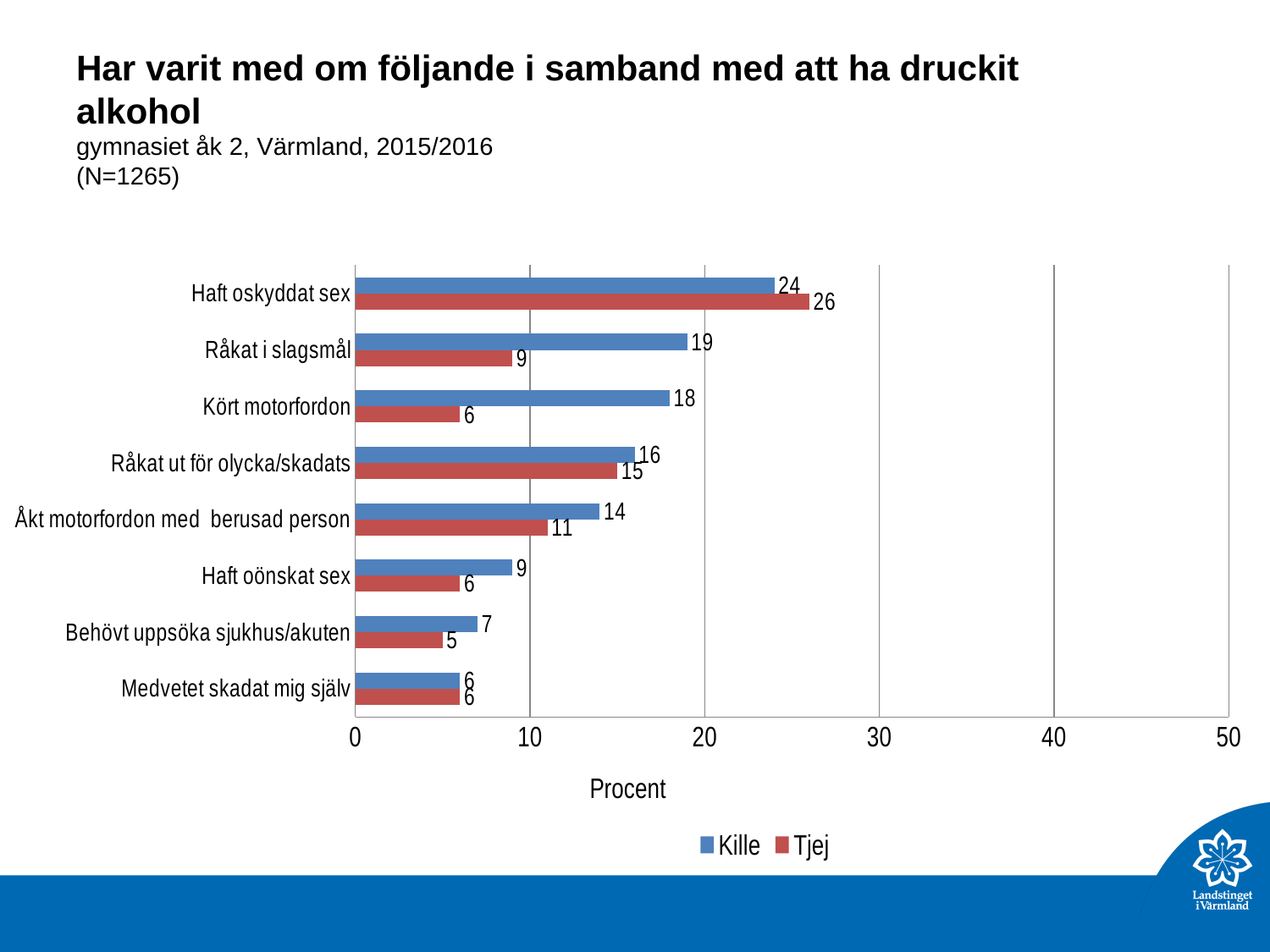

# Har varit med om följande i samband med att ha druckit alkohol gymnasiet åk 2, Värmland, 2015/2016 (N=1265)

### Chart:

| Category | Tjej | Kille |
|---|---|---|
| Medvetet skadat mig själv | 6.0 | 6.0 |
| Behövt uppsöka sjukhus/akuten | 5.0 | 7.0 |
| Haft oönskat sex | 6.0 | 9.0 |
| Åkt motorfordon med  berusad person | 11.0 | 14.0 |
| Råkat ut för olycka/skadats | 15.0 | 16.0 |
| Kört motorfordon | 6.0 | 18.0 |
| Råkat i slagsmål | 9.0 | 19.0 |
| Haft oskyddat sex | 26.0 | 24.0 |